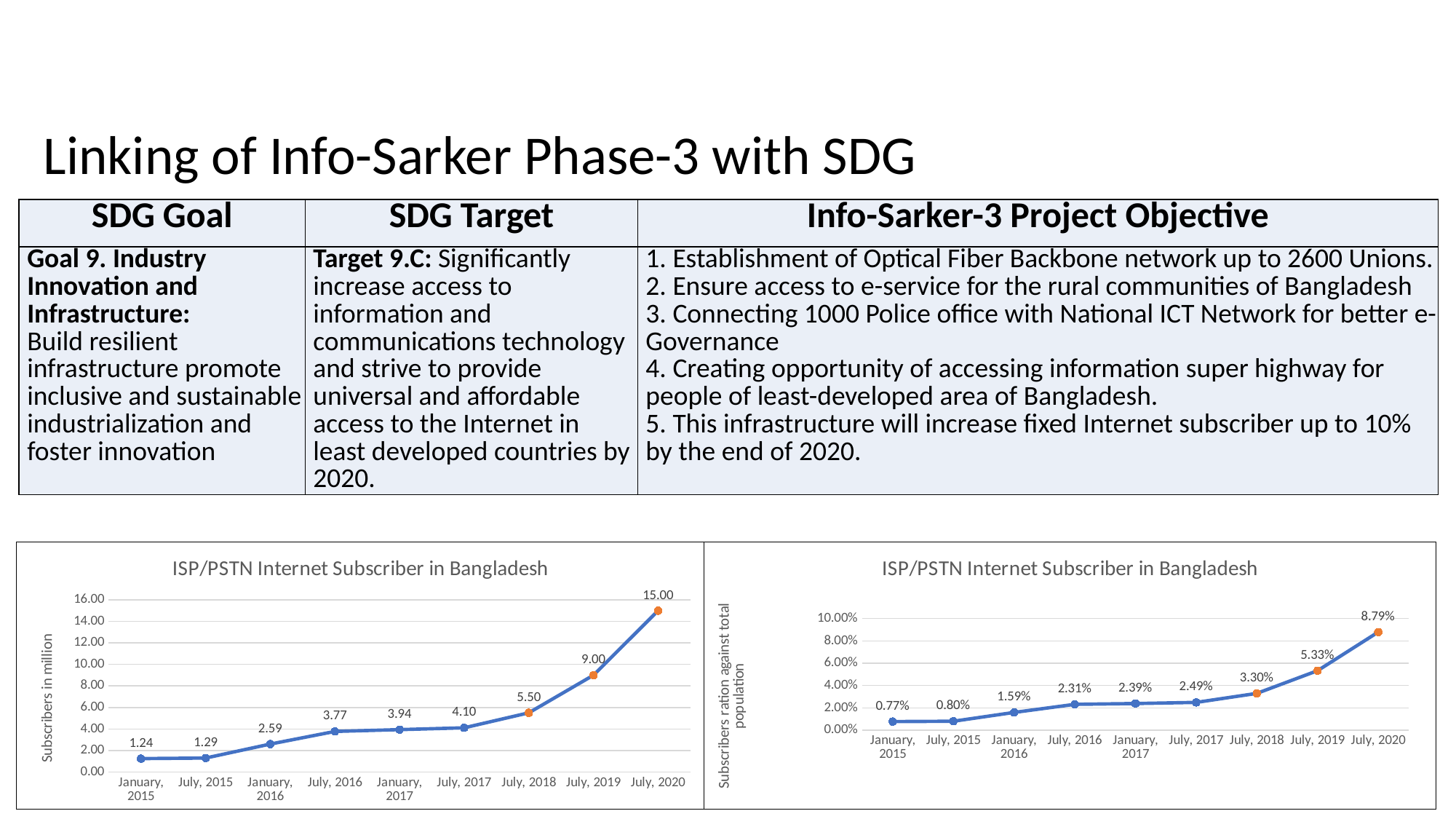

Linking of Info-Sarker Phase-3 with SDG
| SDG Goal | SDG Target | Info-Sarker-3 Project Objective |
| --- | --- | --- |
| Goal 9. Industry Innovation and Infrastructure: Build resilient infrastructure promote inclusive and sustainable industrialization and foster innovation | Target 9.C: Significantly increase access to information and communications technology and strive to provide universal and affordable access to the Internet in least developed countries by 2020. | 1. Establishment of Optical Fiber Backbone network up to 2600 Unions. 2. Ensure access to e-service for the rural communities of Bangladesh 3. Connecting 1000 Police office with National ICT Network for better e-Governance 4. Creating opportunity of accessing information super highway for people of least-developed area of Bangladesh. 5. This infrastructure will increase fixed Internet subscriber up to 10% by the end of 2020. |

[unsupported chart]

[unsupported chart]